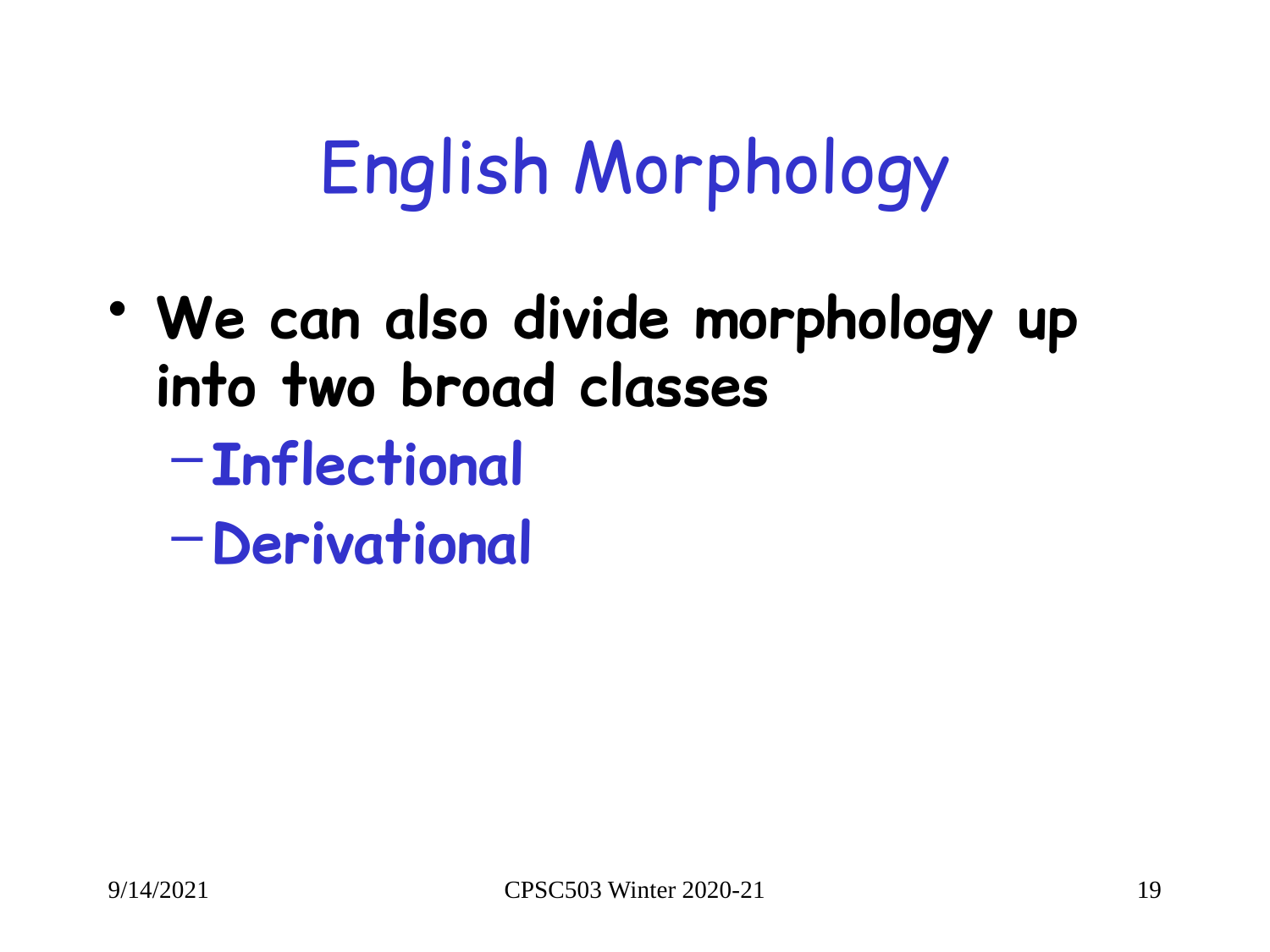

# English Morphology
We can also divide morphology up into two broad classes
Inflectional
Derivational
9/14/2021
CPSC503 Winter 2020-21
19